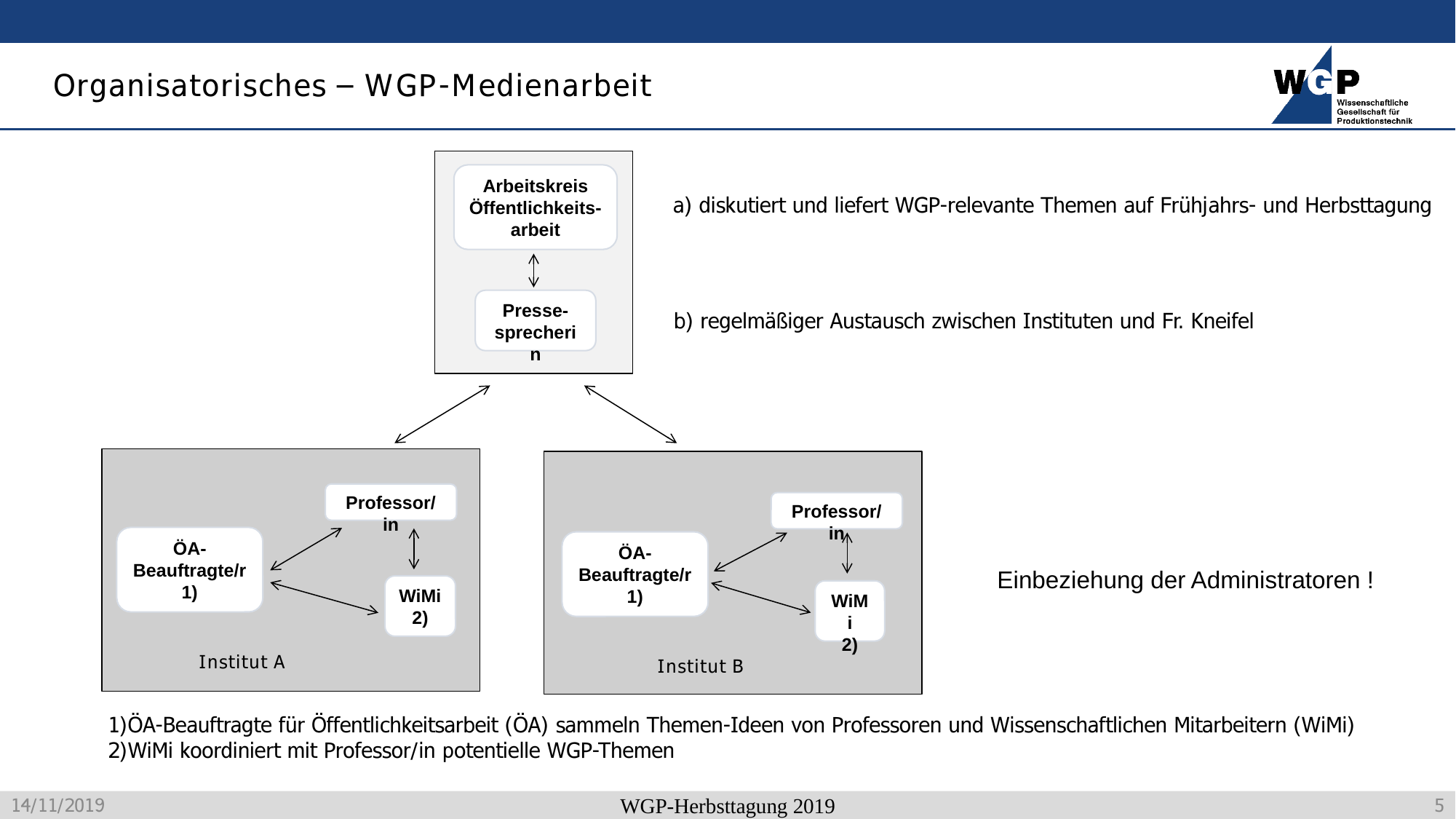

# Organisatorisches – WGP-Medienarbeit

Arbeitskreis
Öffentlichkeits-arbeit
a) diskutiert und liefert WGP-relevante Themen auf Frühjahrs- und Herbsttagung

Presse-
sprecherin
b) regelmäßiger Austausch zwischen Instituten und Fr. Kneifel

Professor/in
Professor/in
ÖA-
Beauftragte/r
1)
ÖA-
Beauftragte/r
1)
Einbeziehung der Administratoren !
WiMi
2)
WiMi
2)
Institut A
Institut B
ÖA-Beauftragte für Öffentlichkeitsarbeit (ÖA) sammeln Themen-Ideen von Professoren und Wissenschaftlichen Mitarbeitern (WiMi)
WiMi koordiniert mit Professor/in potentielle WGP-Themen

WGP-Herbsttagung 2019
5

14/11/2019